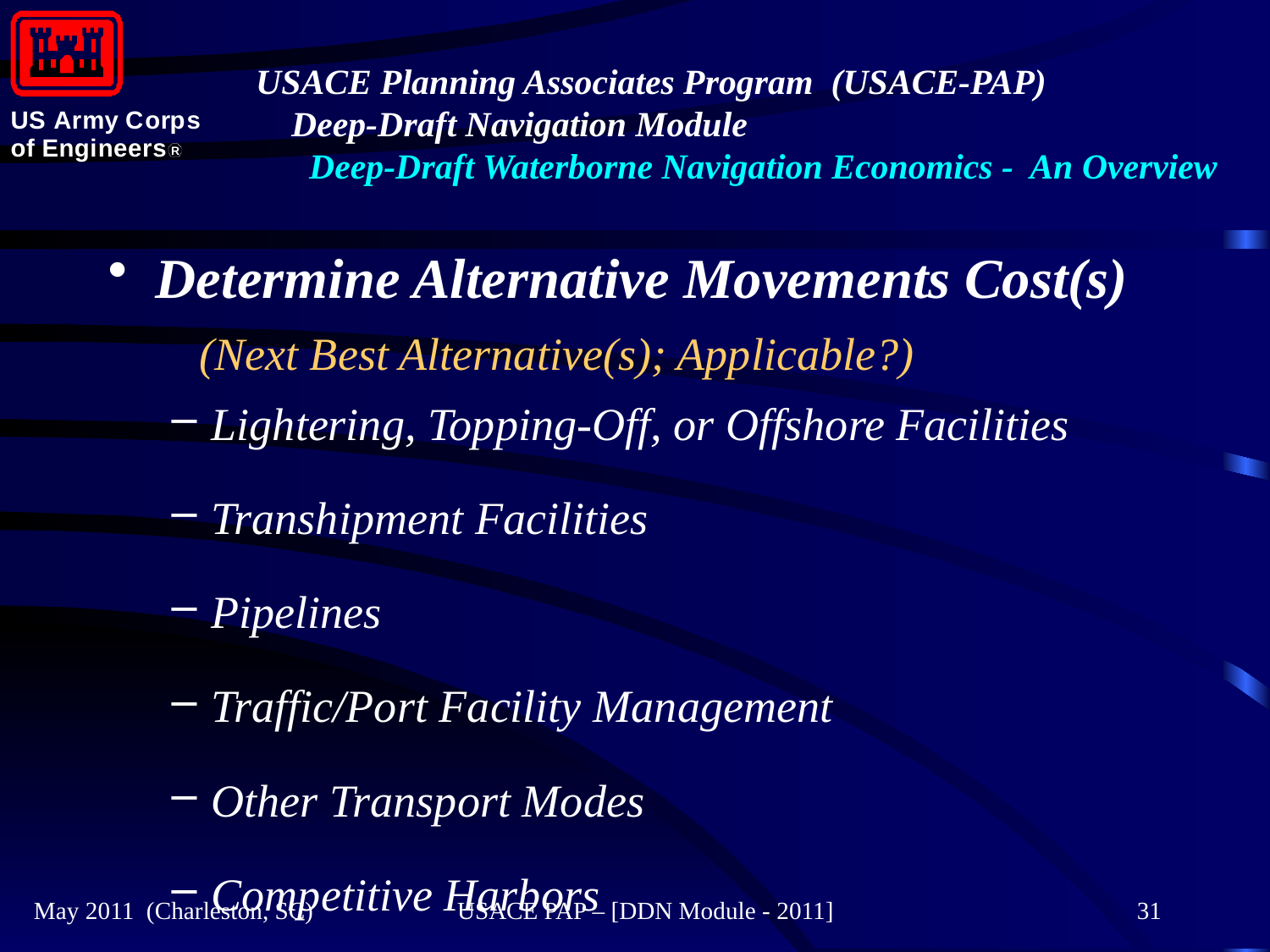

#
Determine Alternative Movements Cost(s)

        (Next Best Alternative(s); Applicable?)

Lightering, Topping-Off, or Offshore Facilities

Transhipment Facilities

Pipelines

Traffic/Port Facility Management

Other Transport Modes

Competitive Harbors

Other?
May 2011  (Charleston, SC)
USACE PAP – [DDN Module - 2011]
31